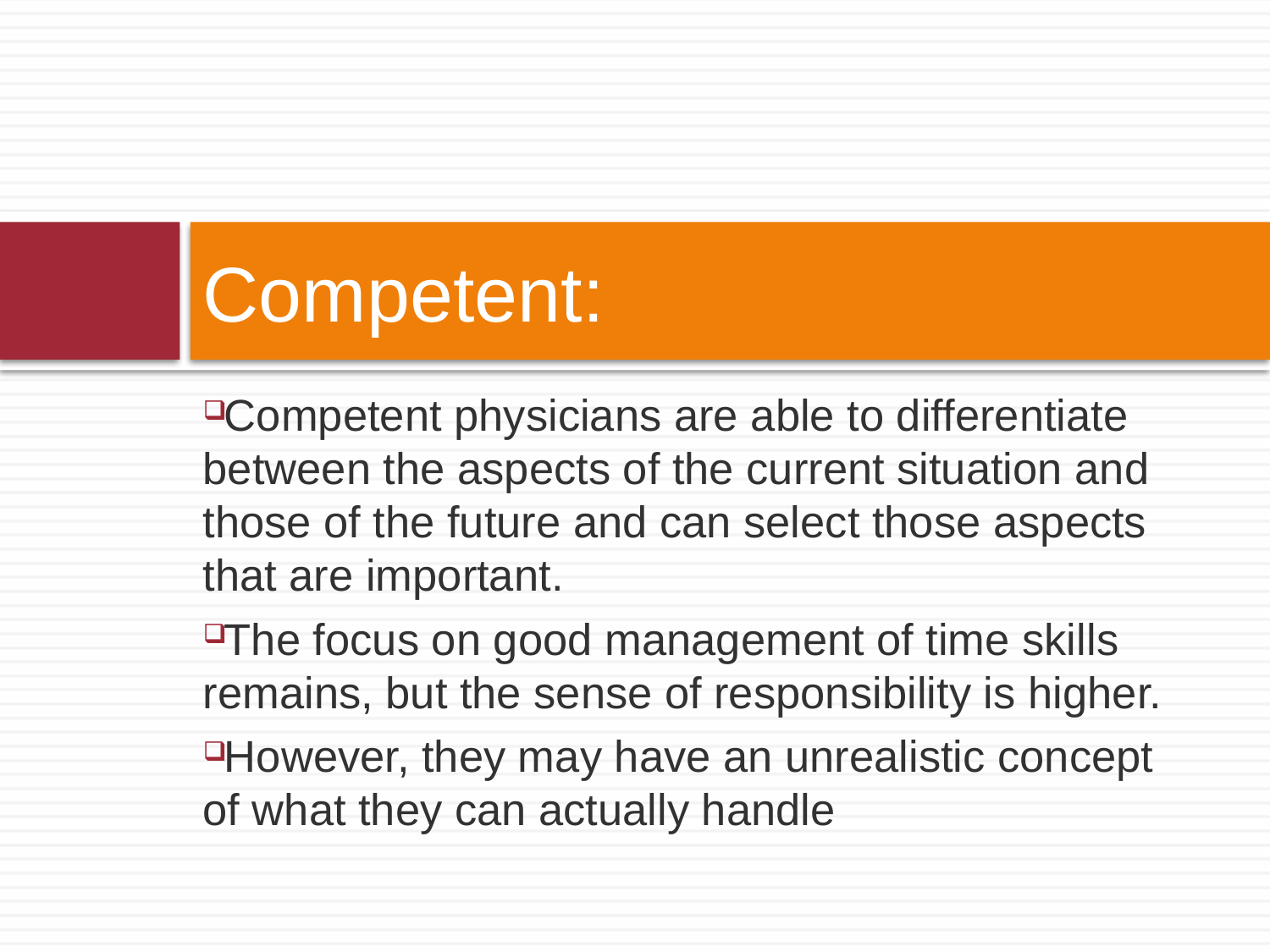

# Competent:
Competent physicians are able to differentiate between the aspects of the current situation and those of the future and can select those aspects that are important.
The focus on good management of time skills remains, but the sense of responsibility is higher.
However, they may have an unrealistic concept of what they can actually handle